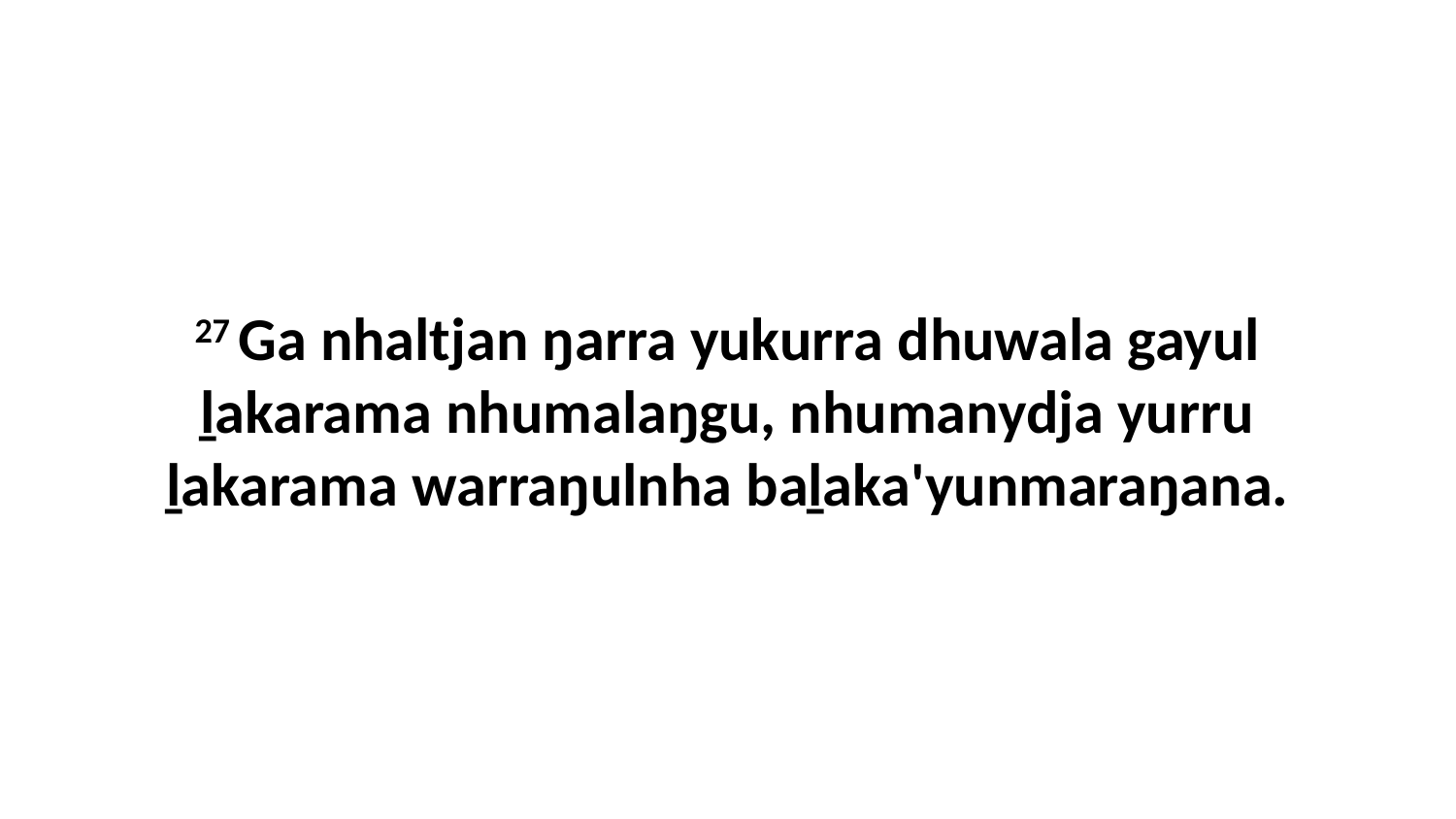

27 Ga nhaltjan ŋarra yukurra dhuwala gayul ḻakarama nhumalaŋgu, nhumanydja yurru ḻakarama warraŋulnha baḻaka'yunmaraŋana.